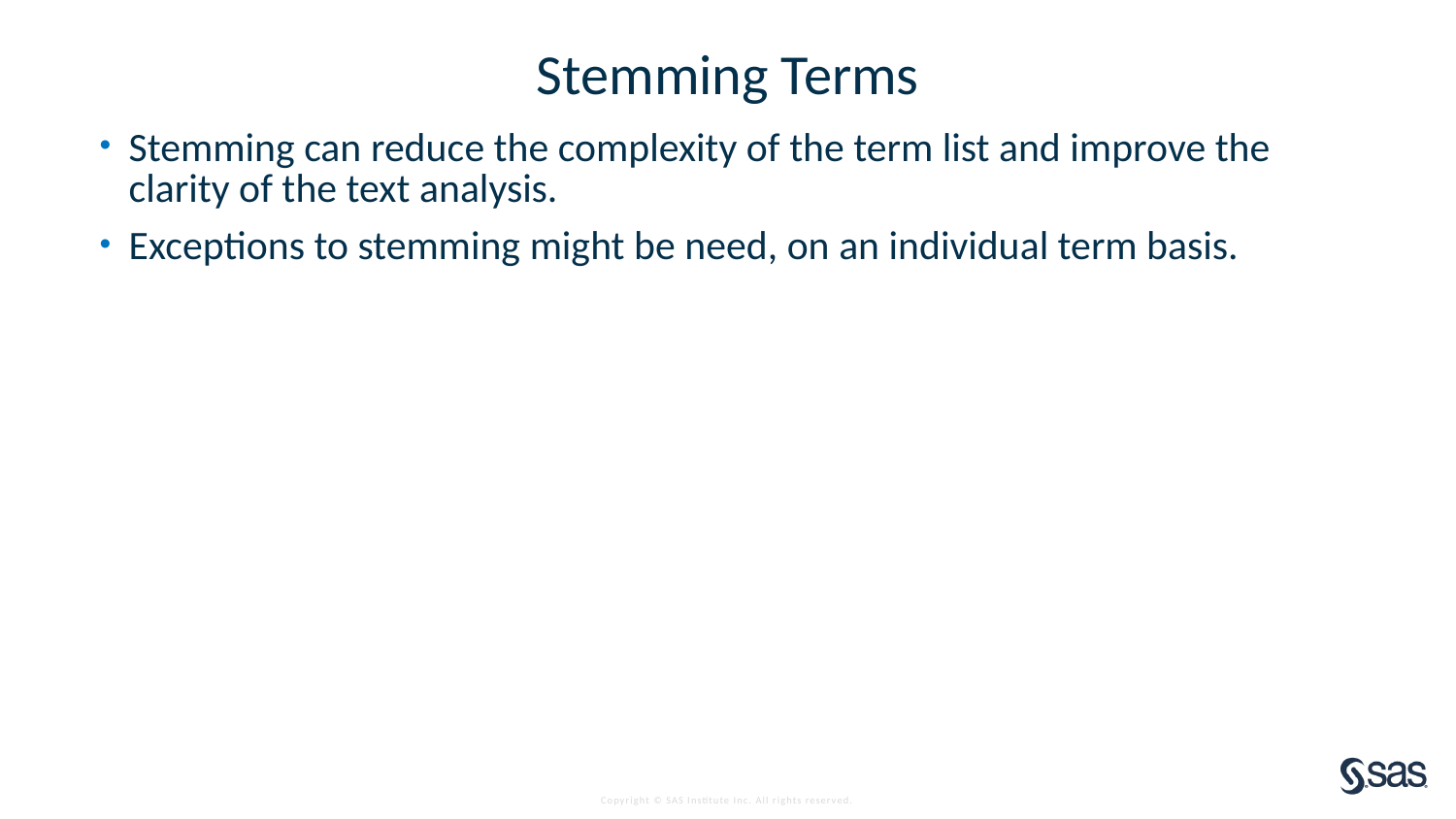

# Stemming Terms
Stemming can reduce the complexity of the term list and improve the clarity of the text analysis.
Exceptions to stemming might be need, on an individual term basis.